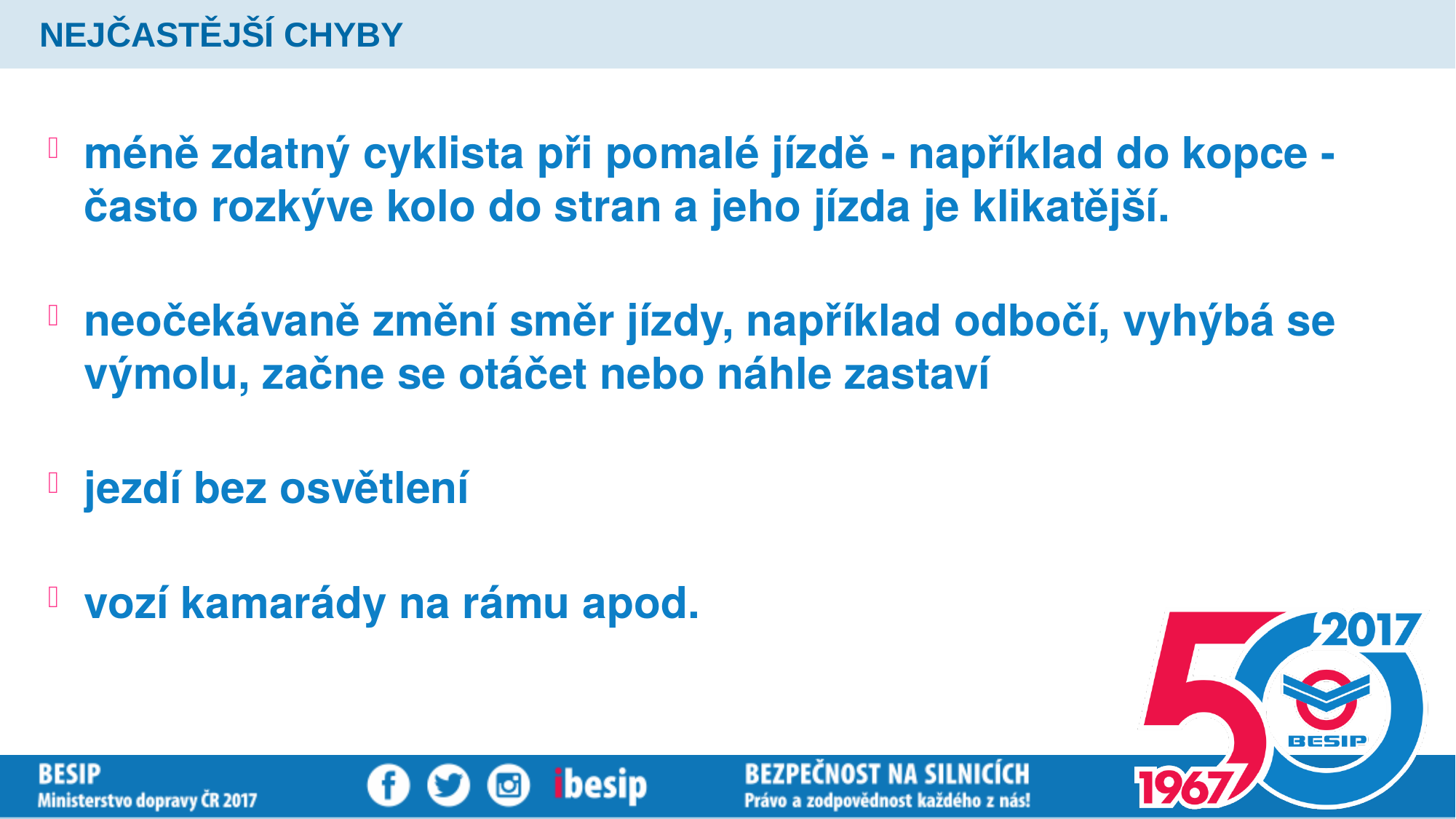

# NEJČASTĚJŠÍ CHYBY
méně zdatný cyklista při pomalé jízdě - například do kopce - často rozkýve kolo do stran a jeho jízda je klikatější.
neočekávaně změní směr jízdy, například odbočí, vyhýbá se výmolu, začne se otáčet nebo náhle zastaví
jezdí bez osvětlení
vozí kamarády na rámu apod.